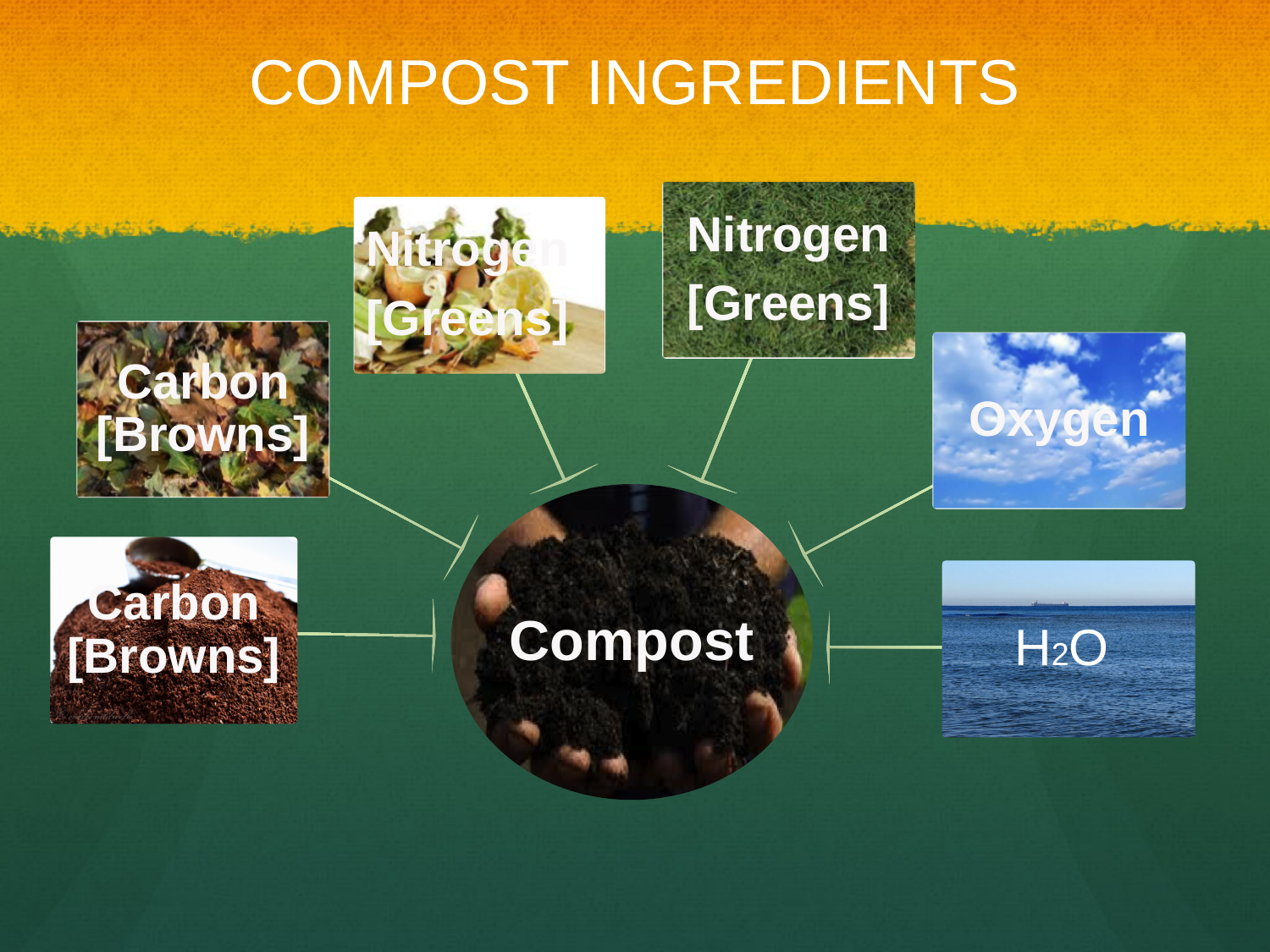

# COMPOST INGREDIENTS

Nitrogen
[Greens]

Nitrogen
[Greens]

Carbon [Browns]

Oxygen

Compost

Carbon [Browns]

H2O